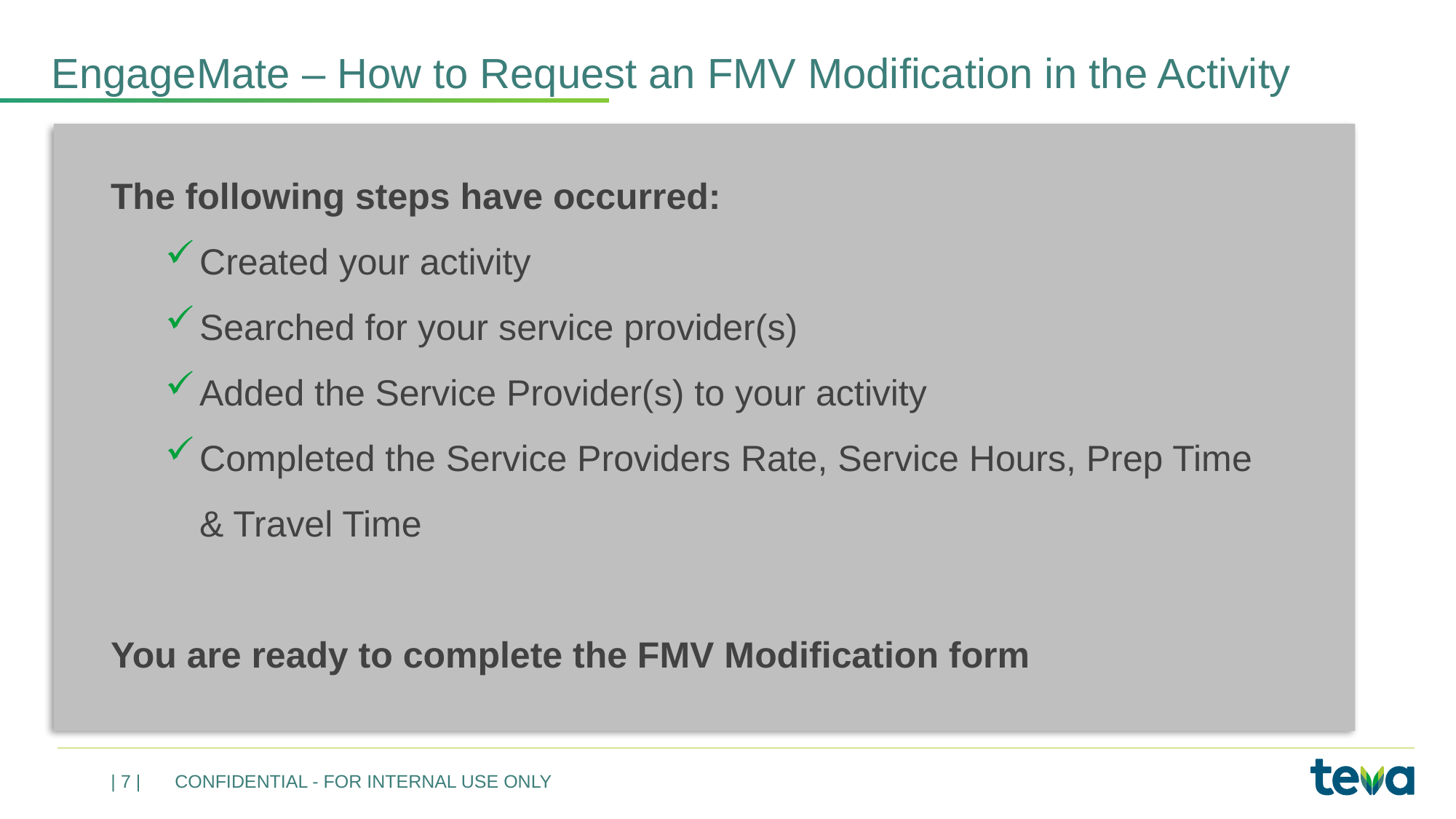

# EngageMate – How to Request an FMV Modification in the Activity

The following steps have occurred:
Created your activity
Searched for your service provider(s)
Added the Service Provider(s) to your activity
Completed the Service Providers Rate, Service Hours, Prep Time & Travel Time

You are ready to complete the FMV Modification form

| 7 |
CONFIDENTIAL - FOR INTERNAL USE ONLY